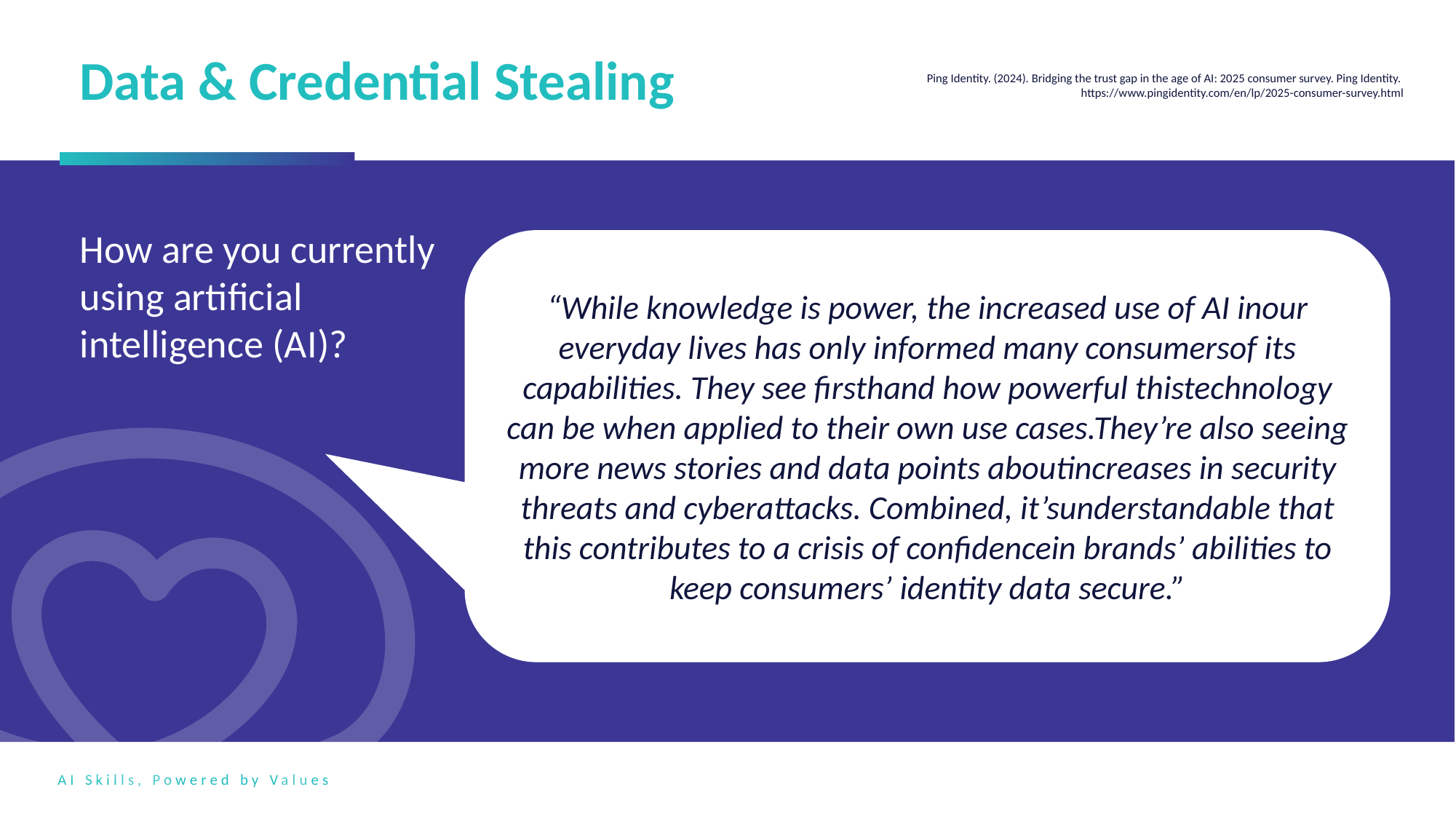

Data & Credential Stealing

Ping Identity. (2024). Bridging the trust gap in the age of AI: 2025 consumer survey. Ping Identity.
https://www.pingidentity.com/en/lp/2025-consumer-survey.html

How are you currently using artificial intelligence (AI)?

“While knowledge is power, the increased use of AI inour everyday lives has only informed many consumersof its capabilities. They see firsthand how powerful thistechnology can be when applied to their own use cases.They’re also seeing more news stories and data points aboutincreases in security threats and cyberattacks. Combined, it’sunderstandable that this contributes to a crisis of confidencein brands’ abilities to keep consumers’ identity data secure.”